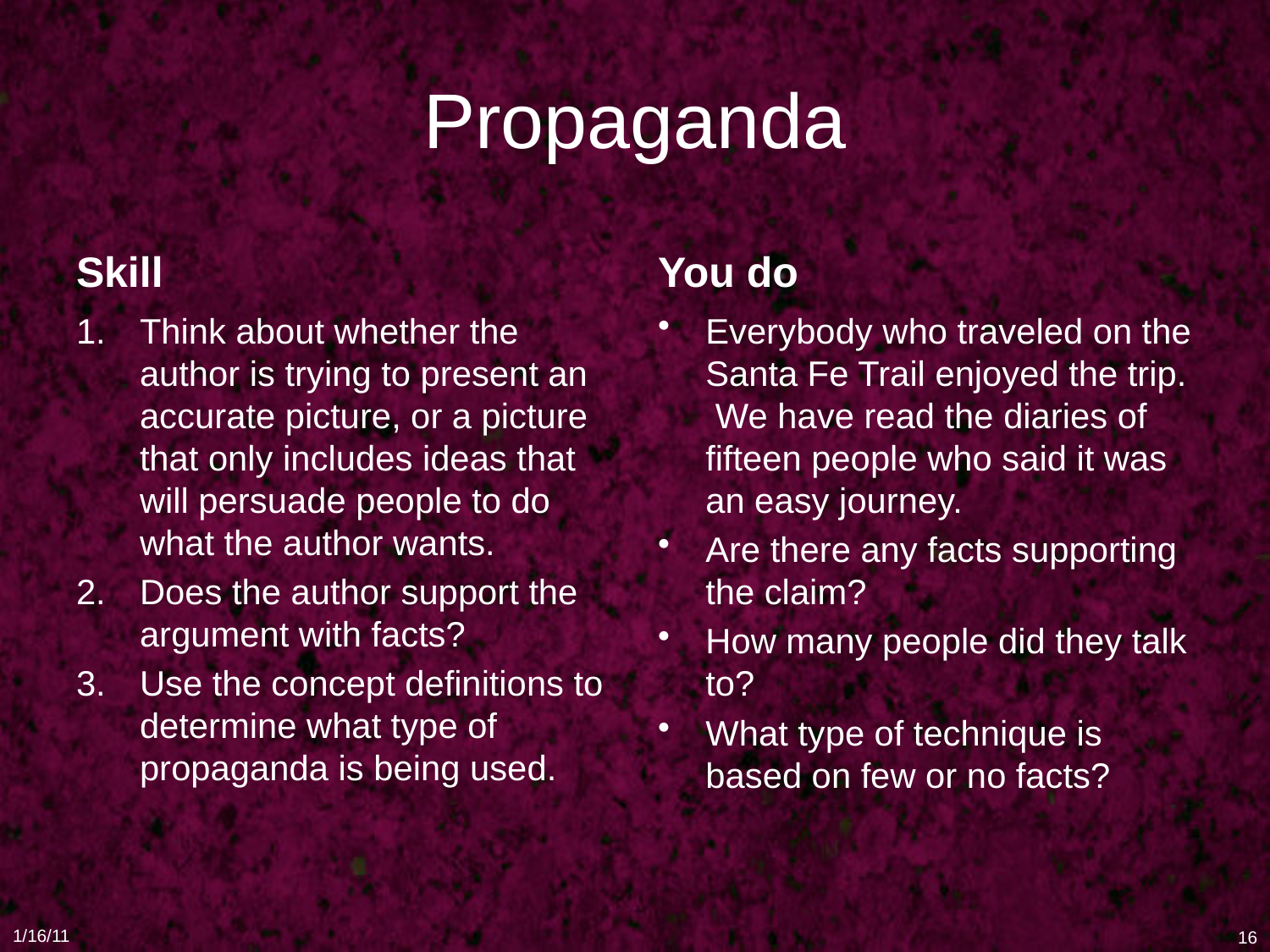

# Propaganda
Skill
You do
Think about whether the author is trying to present an accurate picture, or a picture that only includes ideas that will persuade people to do what the author wants.
Does the author support the argument with facts?
Use the concept definitions to determine what type of propaganda is being used.
Everybody who traveled on the Santa Fe Trail enjoyed the trip.  We have read the diaries of fifteen people who said it was an easy journey.
Are there any facts supporting the claim?
How many people did they talk to?
What type of technique is based on few or no facts?

1/16/11
16